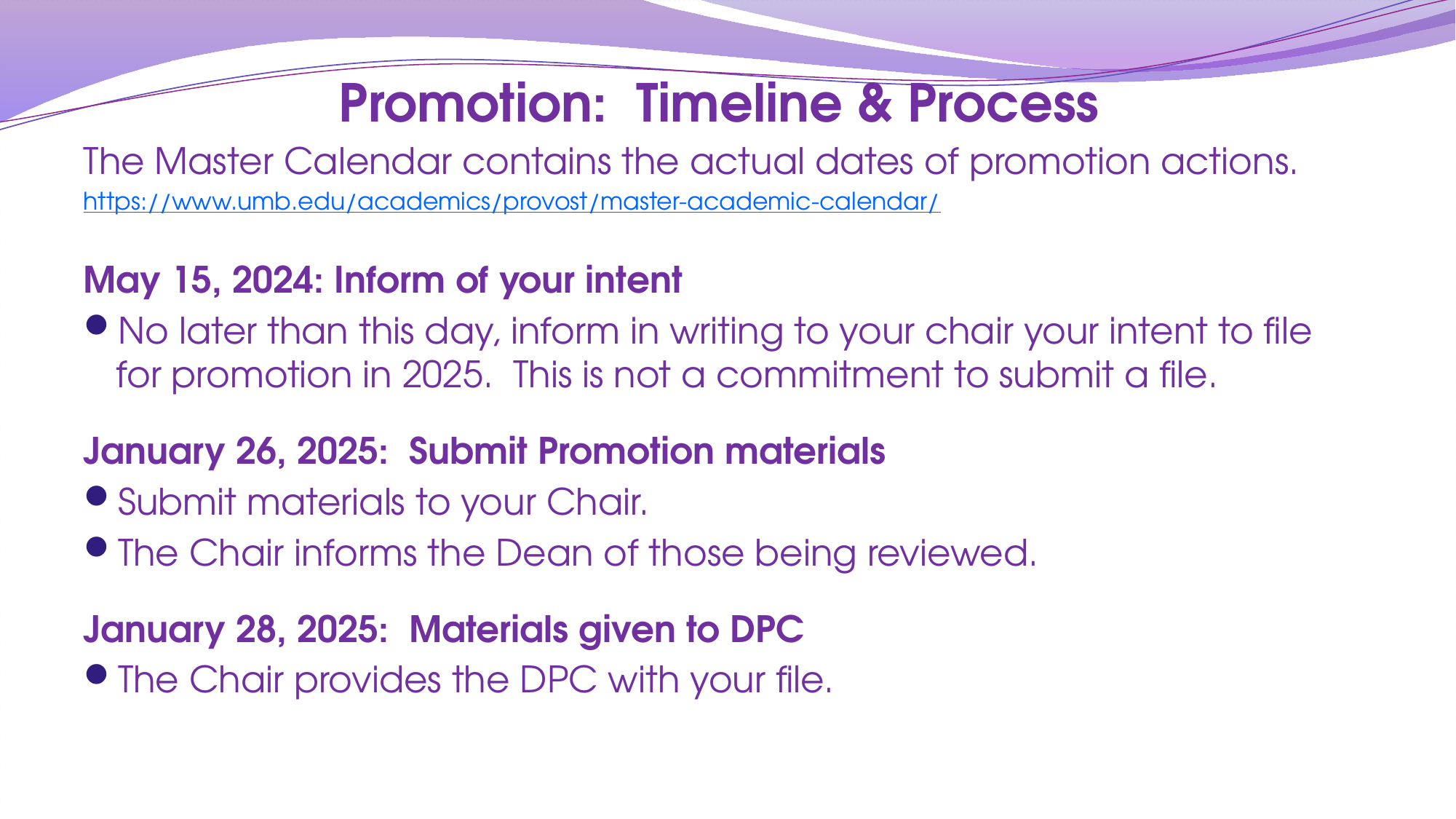

# Promotion:  Timeline & Process
The Master Calendar contains the actual dates of promotion actions.
https://www.umb.edu/academics/provost/master-academic-calendar/

May 15, 2024: Inform of your intent
No later than this day, inform in writing to your chair your intent to file for promotion in 2025.  This is not a commitment to submit a file.

January 26, 2025:  Submit Promotion materials
Submit materials to your Chair.
The Chair informs the Dean of those being reviewed.

January 28, 2025:  Materials given to DPC
The Chair provides the DPC with your file.